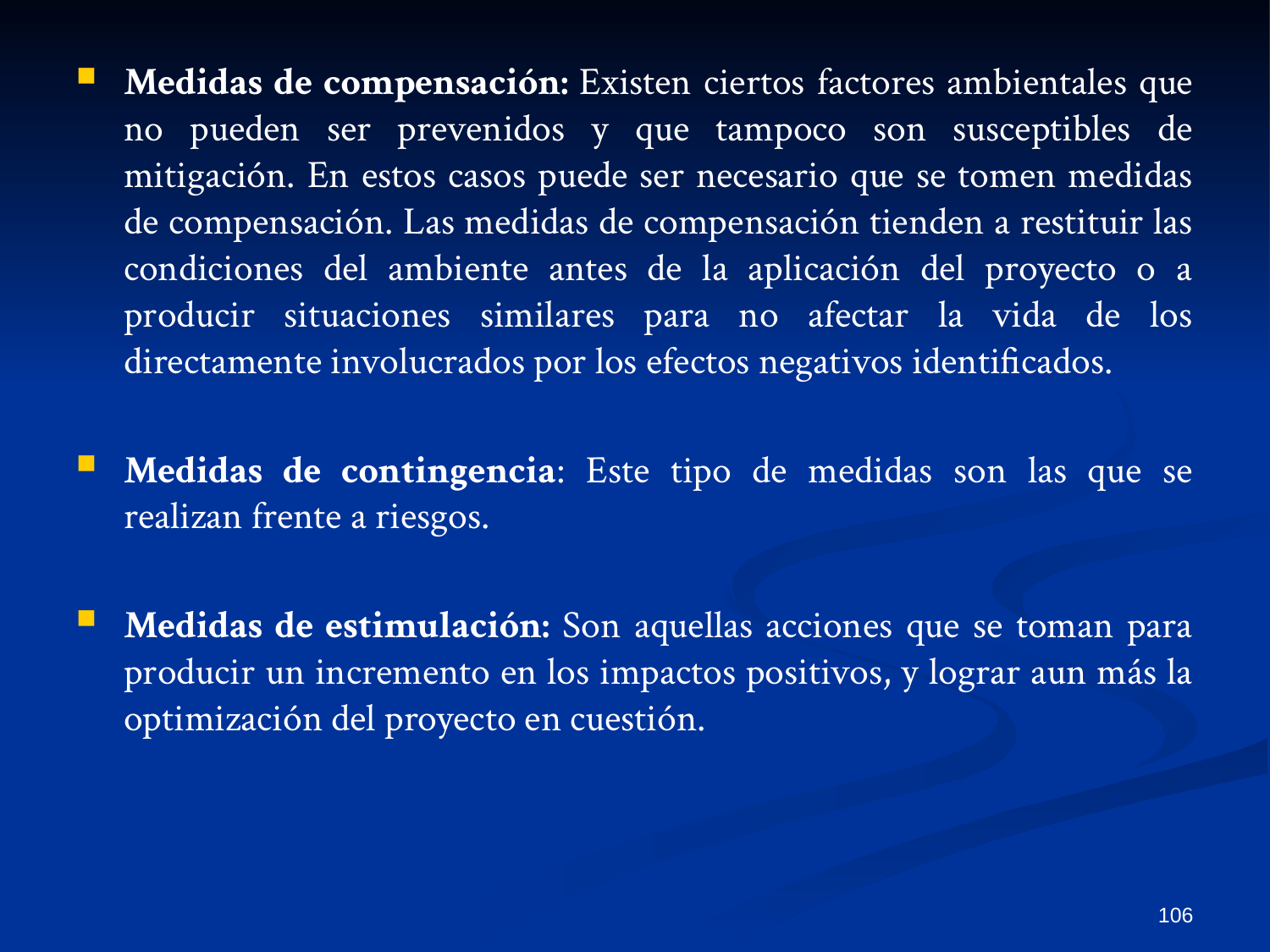

Medidas de compensación: Existen ciertos factores ambientales que no pueden ser prevenidos y que tampoco son susceptibles de mitigación. En estos casos puede ser necesario que se tomen medidas de compensación. Las medidas de compensación tienden a restituir las condiciones del ambiente antes de la aplicación del proyecto o a producir situaciones similares para no afectar la vida de los directamente involucrados por los efectos negativos identificados.

Medidas de contingencia: Este tipo de medidas son las que se realizan frente a riesgos.

Medidas de estimulación: Son aquellas acciones que se toman para producir un incremento en los impactos positivos, y lograr aun más la optimización del proyecto en cuestión.

106